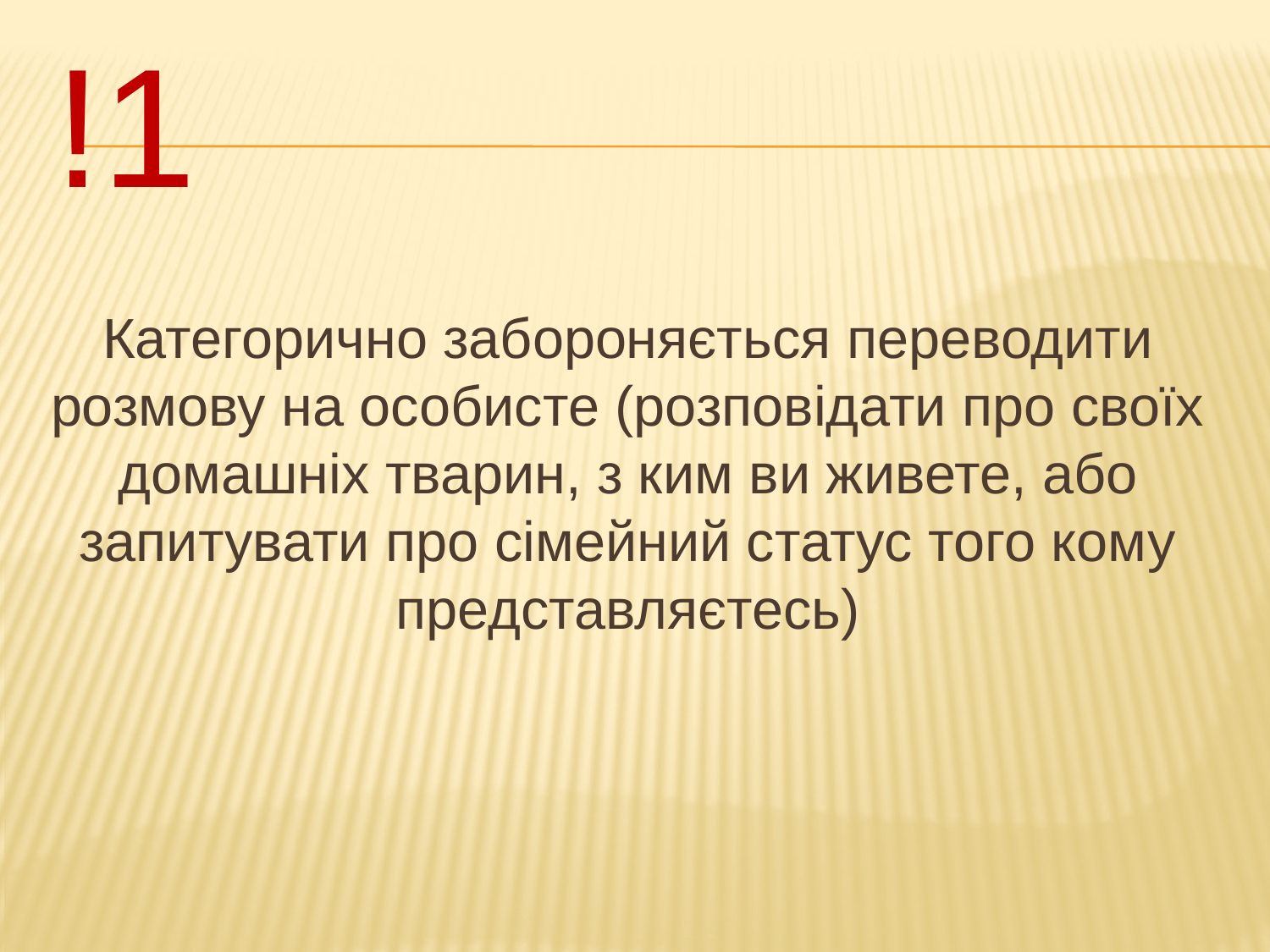

# !1
Категорично забороняється переводити розмову на особисте (розповідати про своїх домашніх тварин, з ким ви живете, або запитувати про сімейний статус того кому представляєтесь)